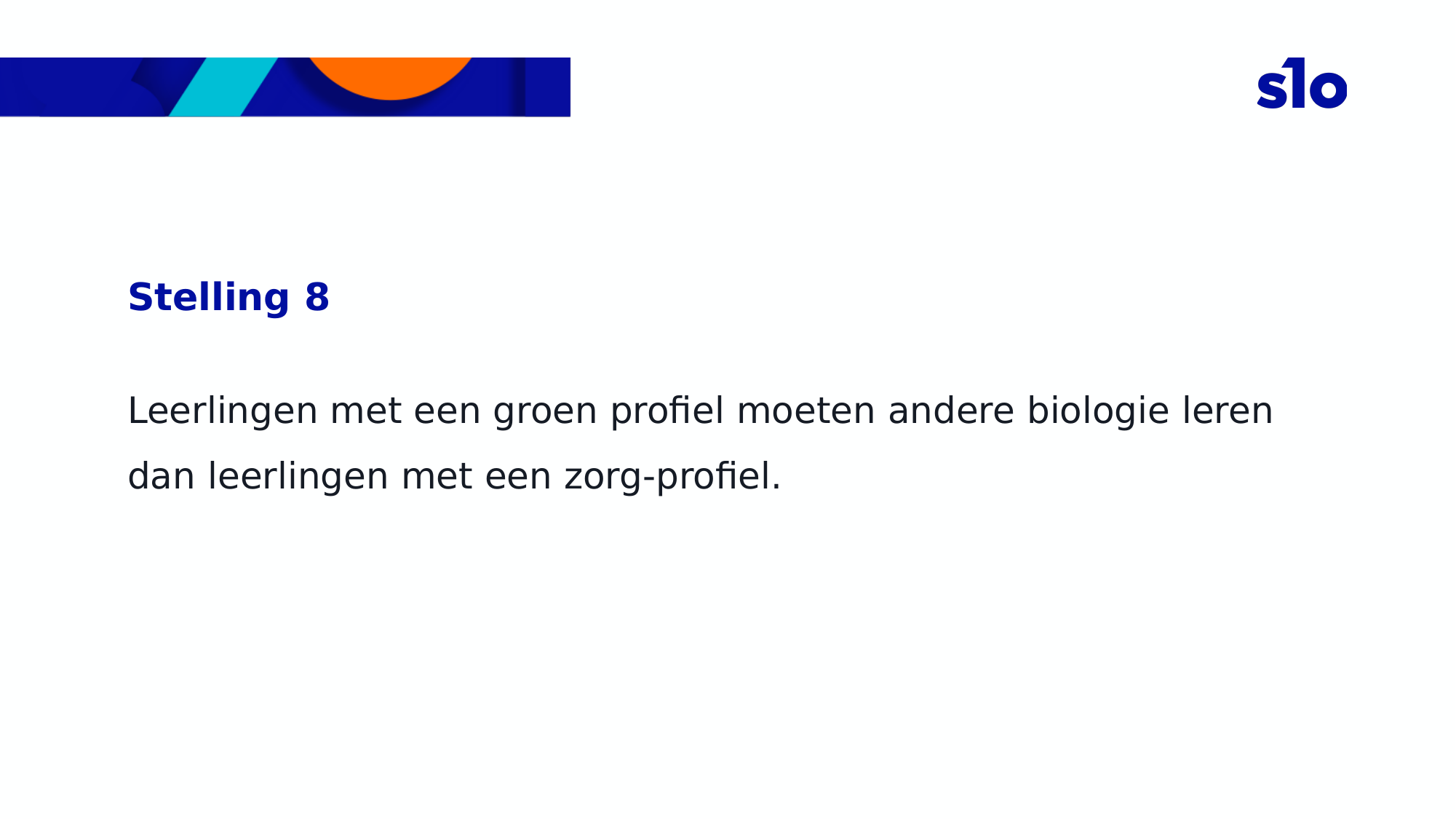

Stelling 8

Leerlingen met een groen profiel moeten andere biologie leren dan leerlingen met een zorg-profiel.